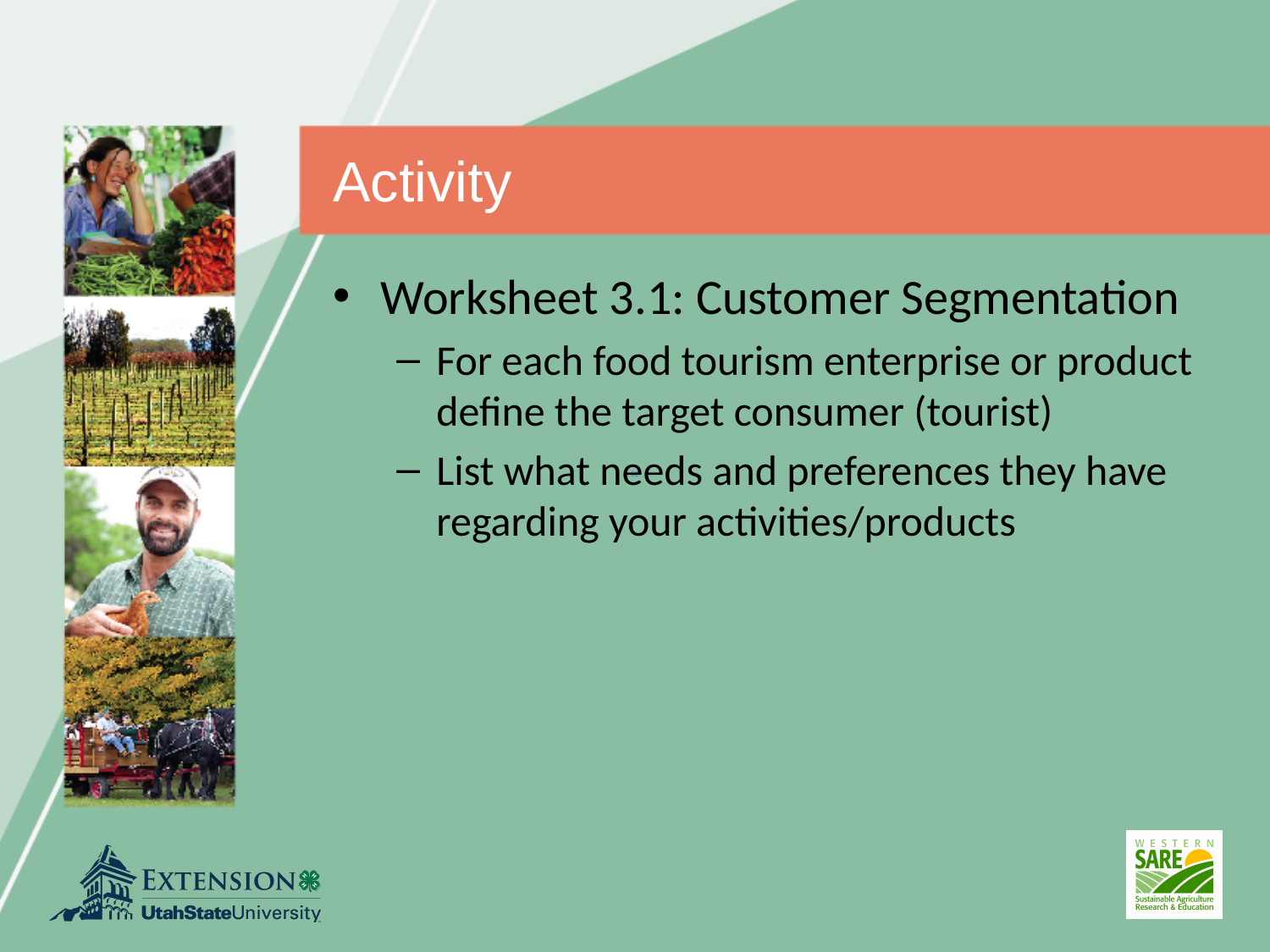

# Activity
Worksheet 3.1: Customer Segmentation
For each food tourism enterprise or product define the target consumer (tourist)
List what needs and preferences they have regarding your activities/products